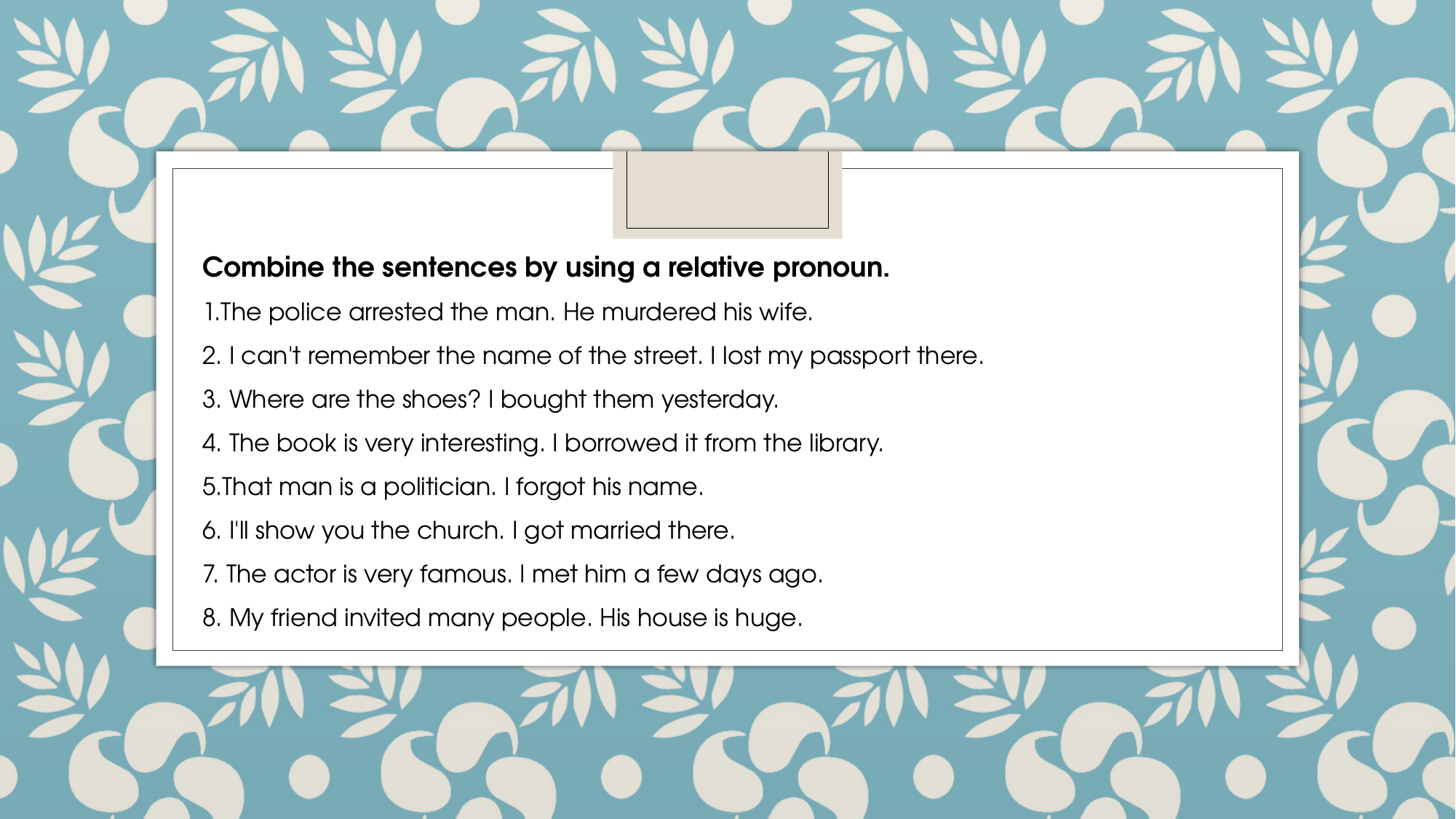

Combine the sentences by using a relative pronoun.
1.The police arrested the man. He murdered his wife.
2. I can't remember the name of the street. I lost my passport there.
3. Where are the shoes? I bought them yesterday.
4. The book is very interesting. I borrowed it from the library.
5.That man is a politician. I forgot his name.
6. I'll show you the church. I got married there.
7. The actor is very famous. I met him a few days ago.
8. My friend invited many people. His house is huge.